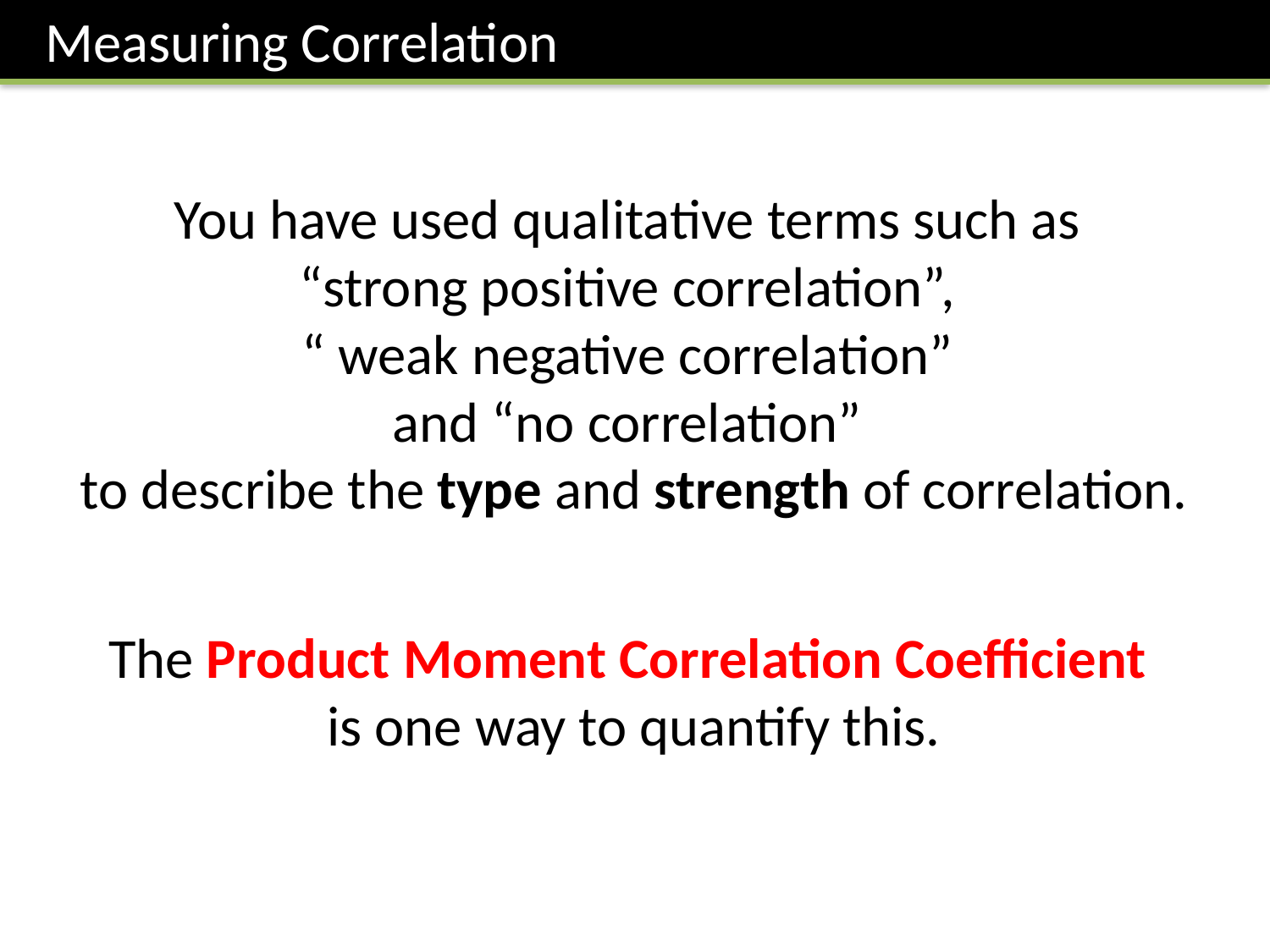

Measuring Correlation
You have used qualitative terms such as
“strong positive correlation”,
“ weak negative correlation”
and “no correlation”
to describe the type and strength of correlation.
The Product Moment Correlation Coefficient
is one way to quantify this.